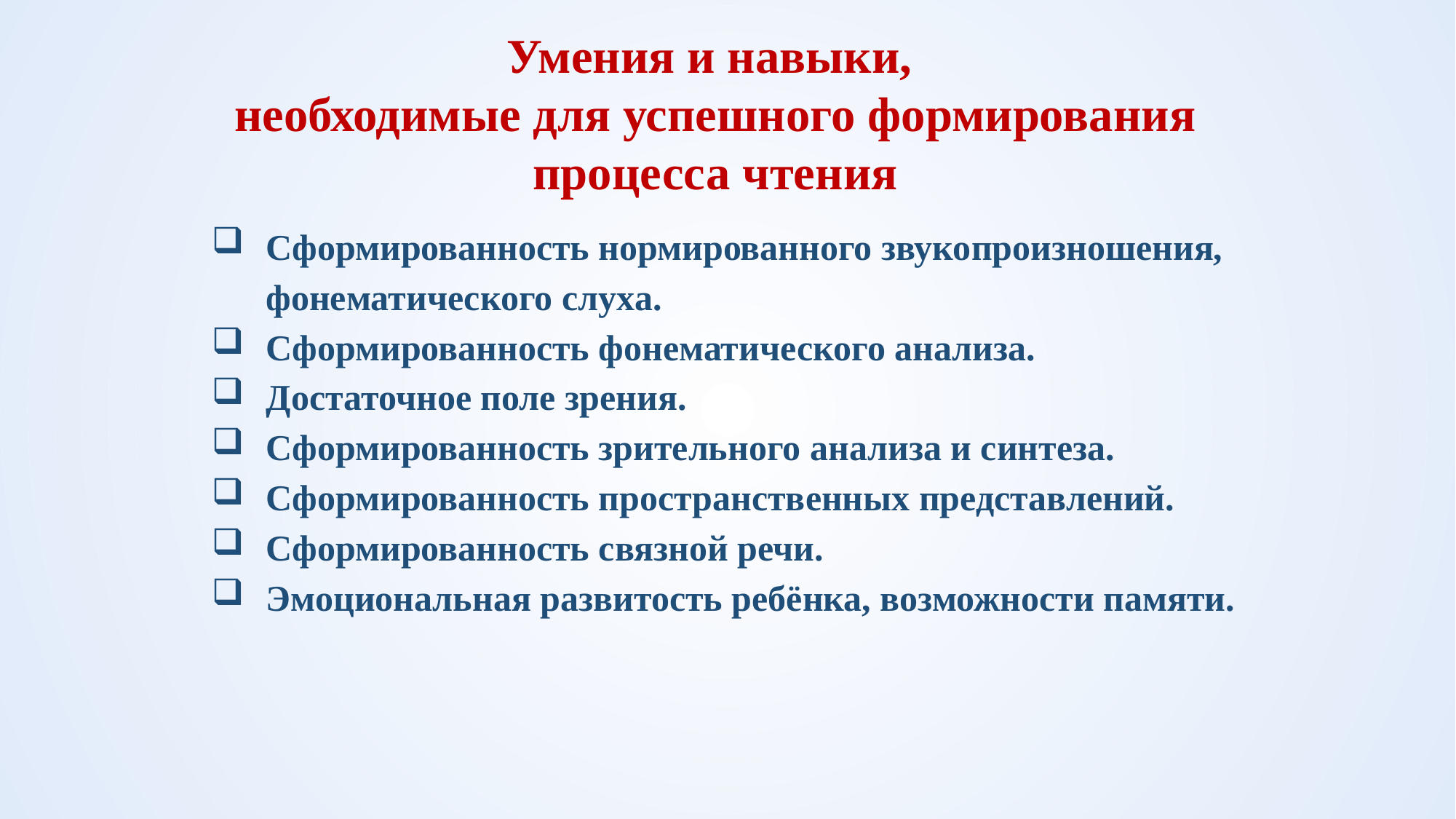

Умения и навыки,
 необходимые для успешного формирования
 процесса чтения

Сформированность нормированного звукопроизношения, фонематического слуха.
Сформированность фонематического анализа.
Достаточное поле зрения.
Сформированность зрительного анализа и синтеза.
Сформированность пространственных представлений.
Сформированность связной речи.
Эмоциональная развитость ребёнка, возможности памяти.